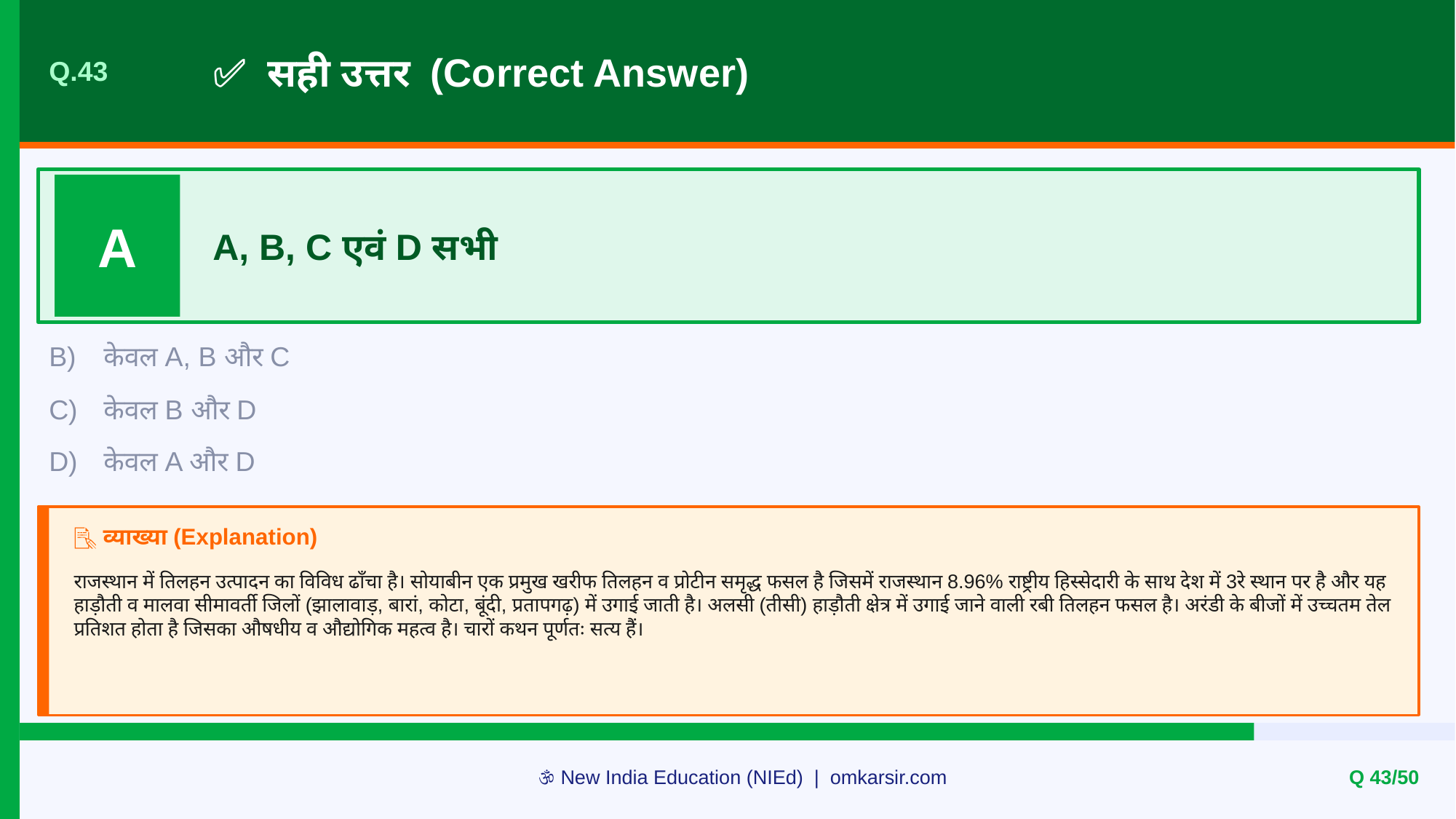

✅  सही उत्तर  (Correct Answer)
Q.43

A
A, B, C एवं D सभी
B)
केवल A, B और C
C)
केवल B और D
D)
केवल A और D

📝 व्याख्या (Explanation)
राजस्थान में तिलहन उत्पादन का विविध ढाँचा है। सोयाबीन एक प्रमुख खरीफ तिलहन व प्रोटीन समृद्ध फसल है जिसमें राजस्थान 8.96% राष्ट्रीय हिस्सेदारी के साथ देश में 3रे स्थान पर है और यह हाड़ौती व मालवा सीमावर्ती जिलों (झालावाड़, बारां, कोटा, बूंदी, प्रतापगढ़) में उगाई जाती है। अलसी (तीसी) हाड़ौती क्षेत्र में उगाई जाने वाली रबी तिलहन फसल है। अरंडी के बीजों में उच्चतम तेल प्रतिशत होता है जिसका औषधीय व औद्योगिक महत्व है। चारों कथन पूर्णतः सत्य हैं।

🕉️ New India Education (NIEd)  |  omkarsir.com
Q 43/50